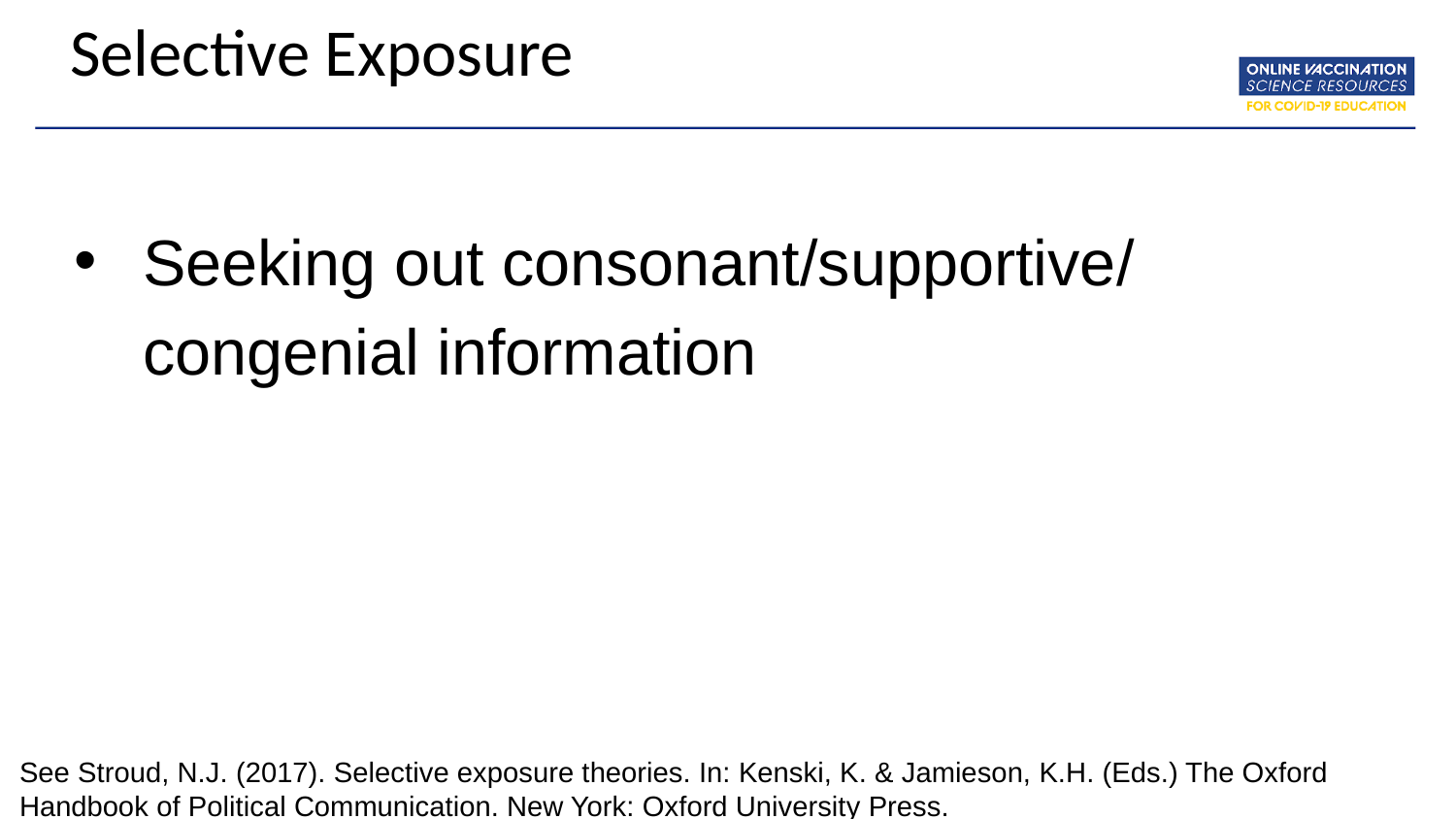

# Selective Exposure
Seeking out consonant/supportive/ congenial information

See Stroud, N.J. (2017). Selective exposure theories. In: Kenski, K. & Jamieson, K.H. (Eds.) The Oxford Handbook of Political Communication. New York: Oxford University Press.